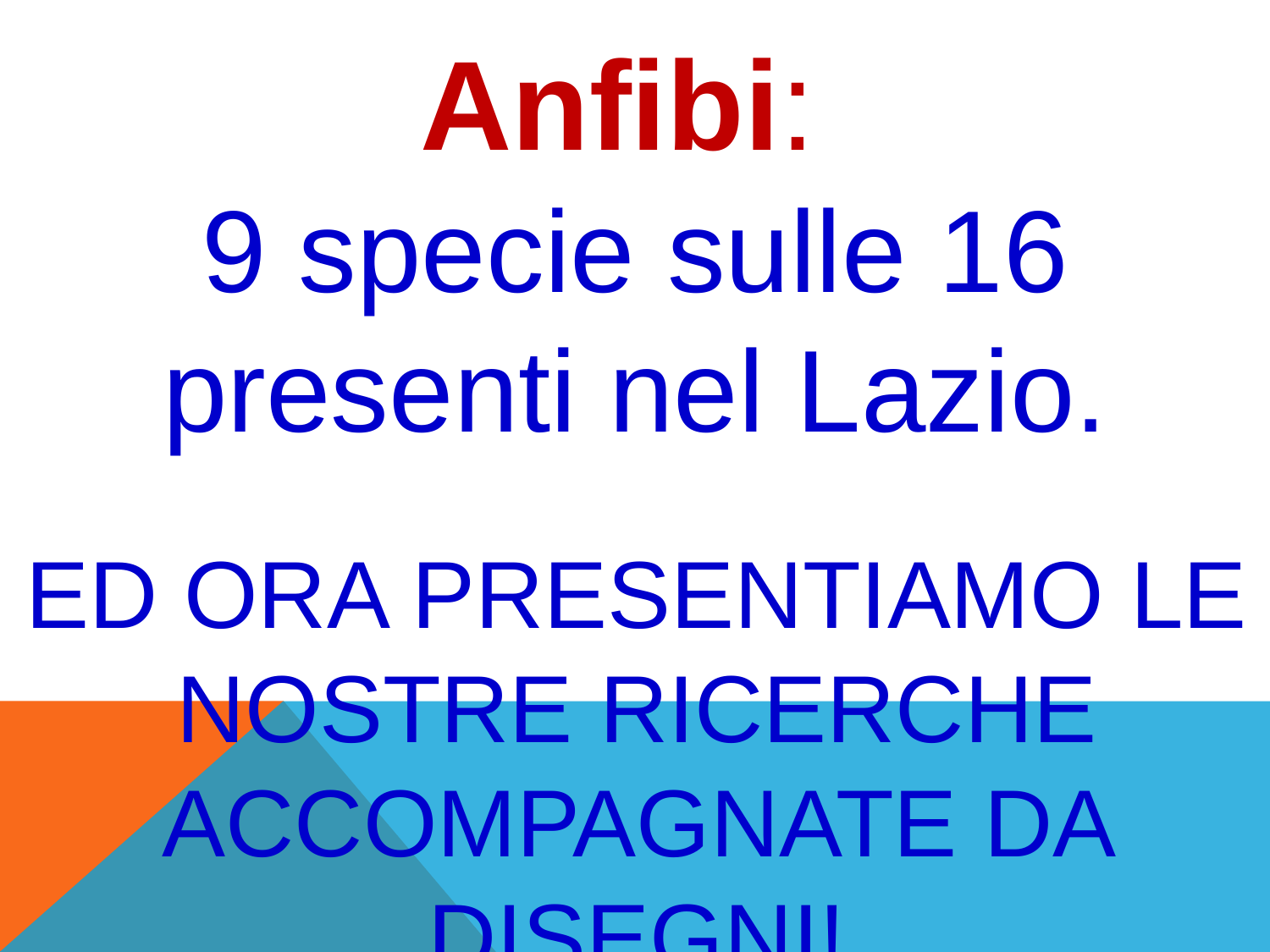

Anfibi:
9 specie sulle 16 presenti nel Lazio.
ED ORA PRESENTIAMO LE NOSTRE RICERCHE ACCOMPAGNATE DA DISEGNI!